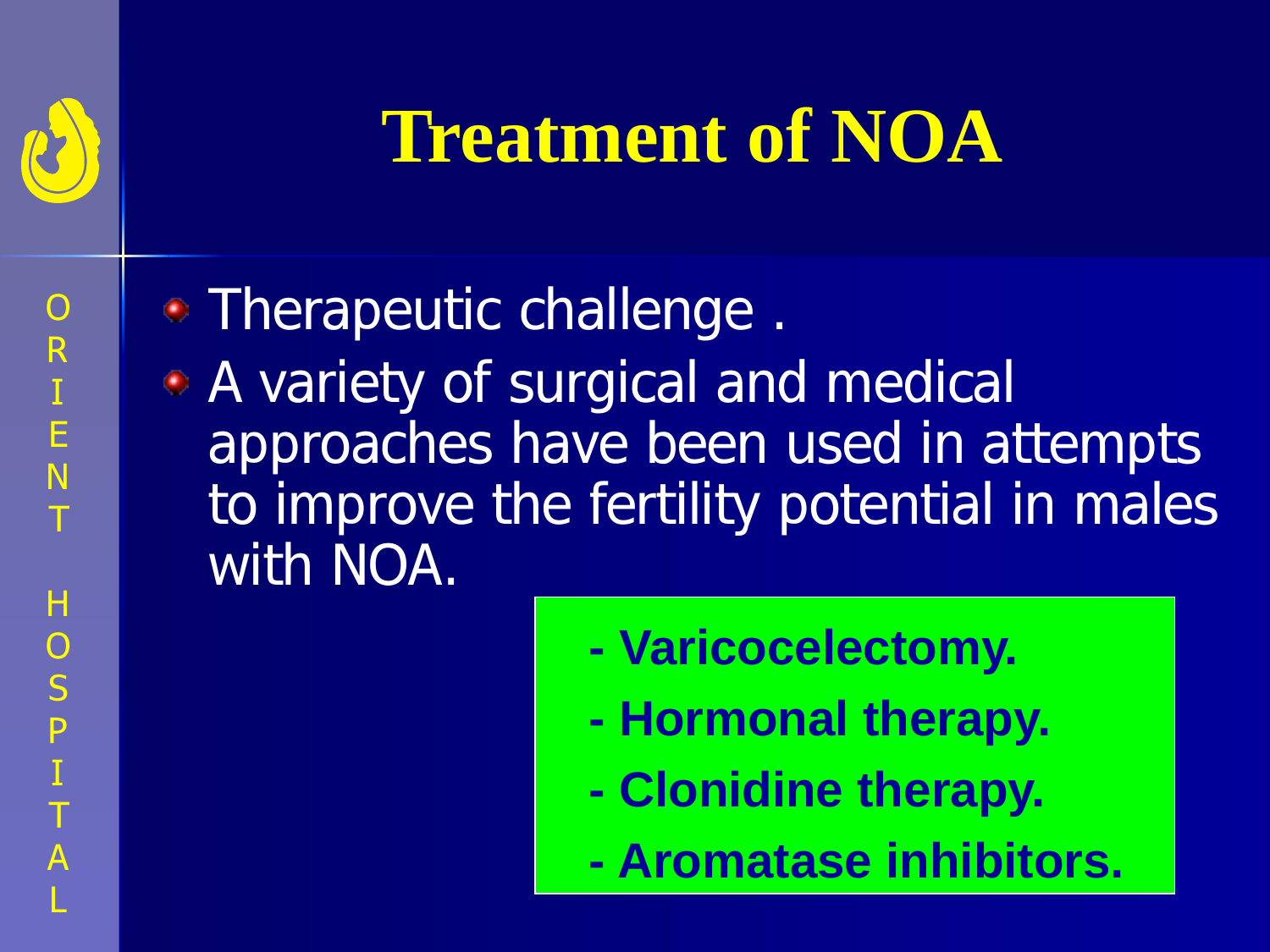

# Treatment of NOA
Therapeutic challenge .
A variety of surgical and medical approaches have been used in attempts to improve the fertility potential in males with NOA.

   - Varicocelectomy.
   - Hormonal therapy.
   - Clonidine therapy.
   - Aromatase inhibitors.